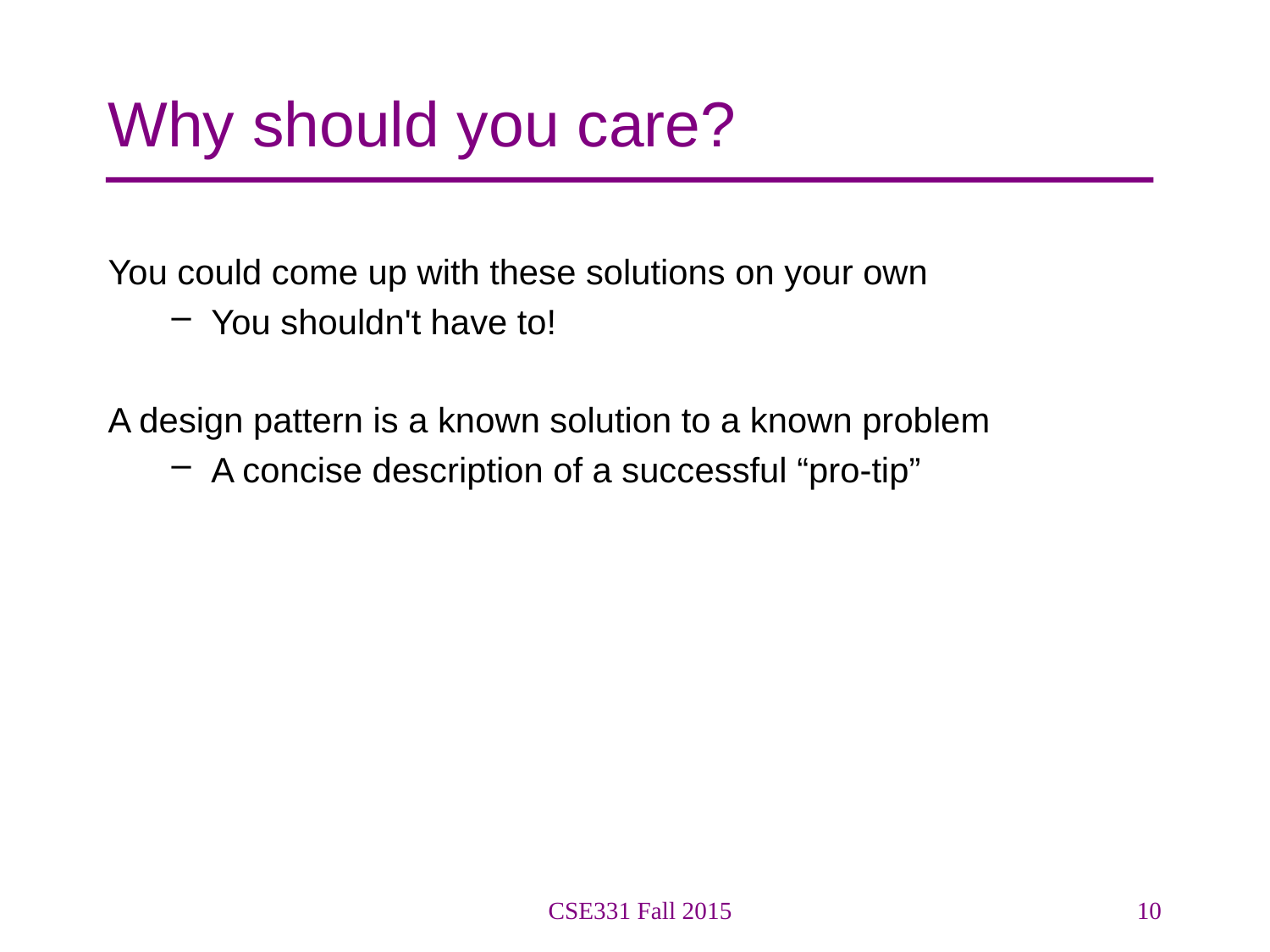

# Why should you care?
You could come up with these solutions on your own
You shouldn't have to!

A design pattern is a known solution to a known problem
A concise description of a successful “pro-tip”
CSE331 Fall 2015
10